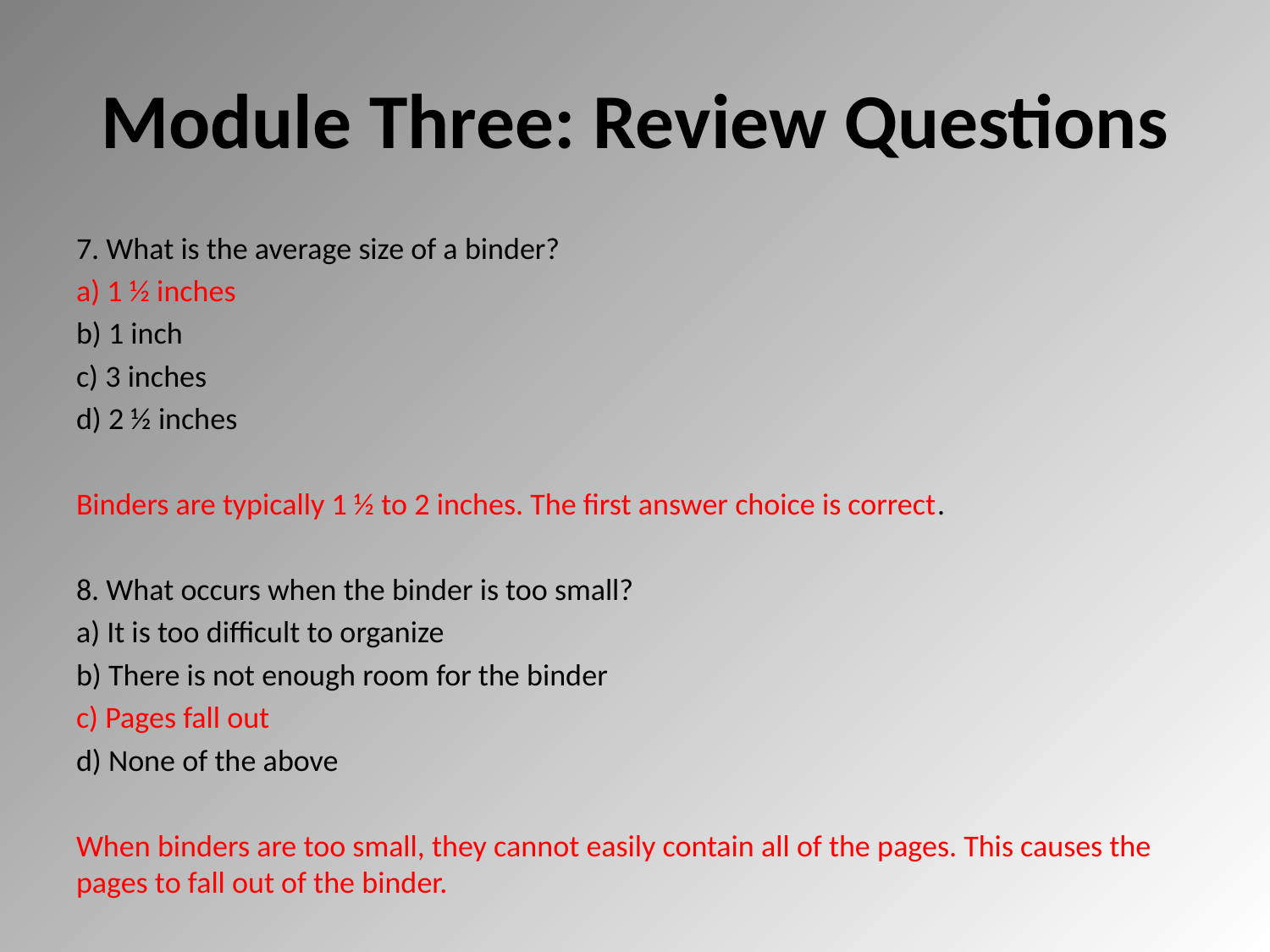

# Module Three: Review Questions
7. What is the average size of a binder?
a) 1 ½ inches
b) 1 inch
c) 3 inches
d) 2 ½ inches

Binders are typically 1 ½ to 2 inches. The first answer choice is correct.

8. What occurs when the binder is too small?
a) It is too difficult to organize
b) There is not enough room for the binder
c) Pages fall out
d) None of the above

When binders are too small, they cannot easily contain all of the pages. This causes the pages to fall out of the binder.